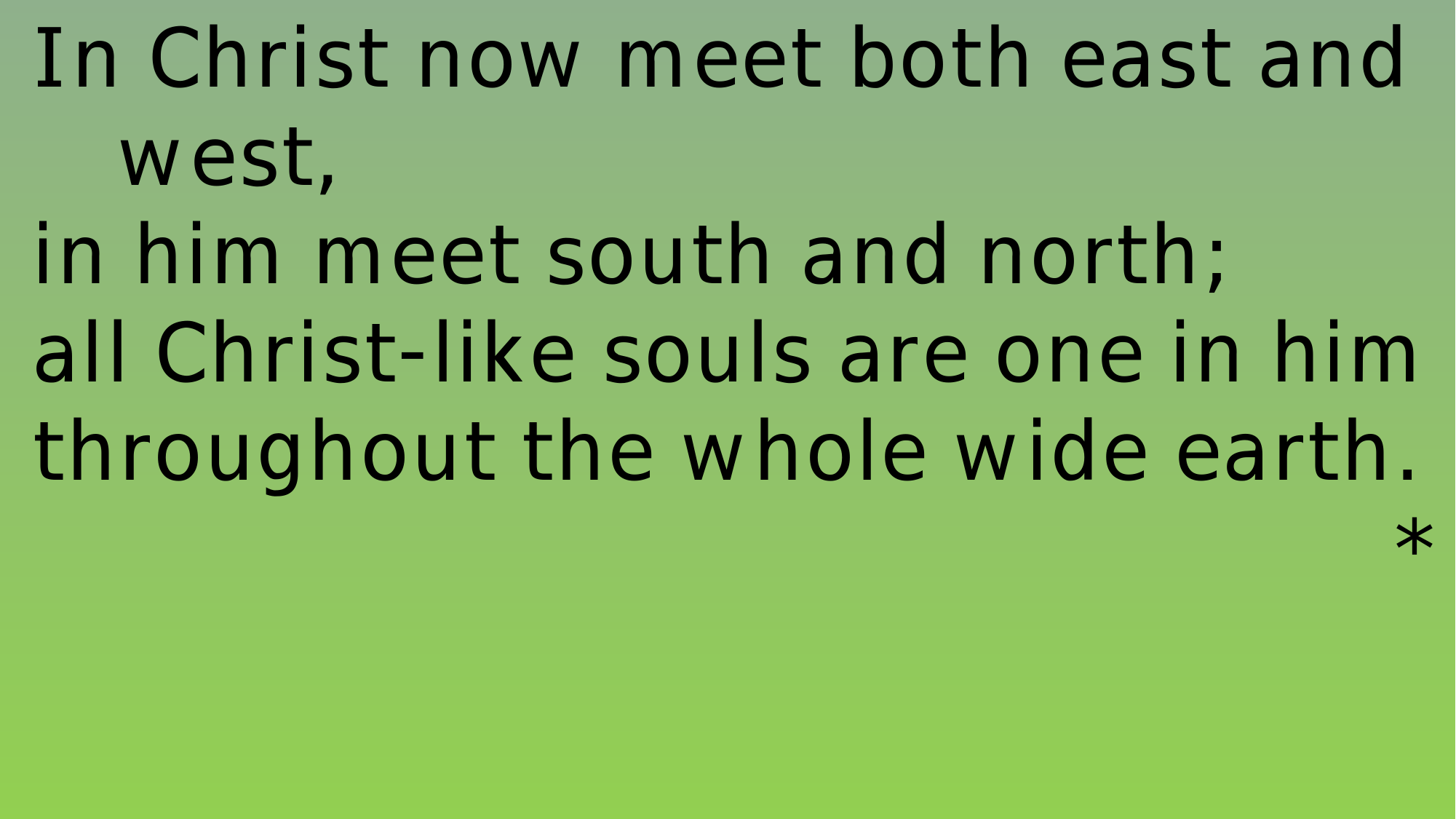

In Christ now meet both east and 	west,
 in him meet south and north;
 all Christ-like souls are one in him
 throughout the whole wide earth.
*